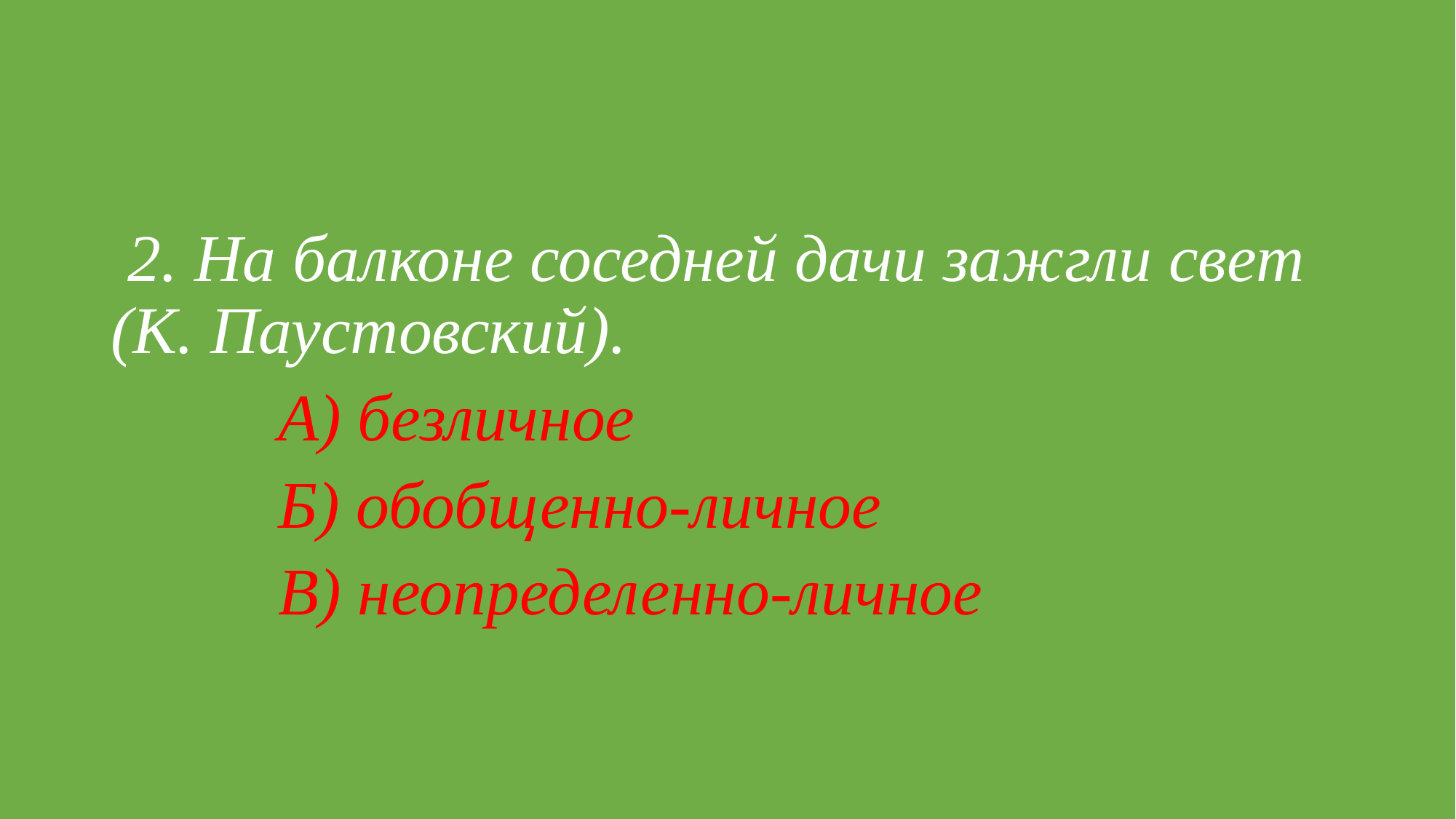

#
 2. На балконе соседней дачи зажгли свет (К. Паустовский).
          А) безличное
          Б) обобщенно-личное
          В) неопределенно-личное